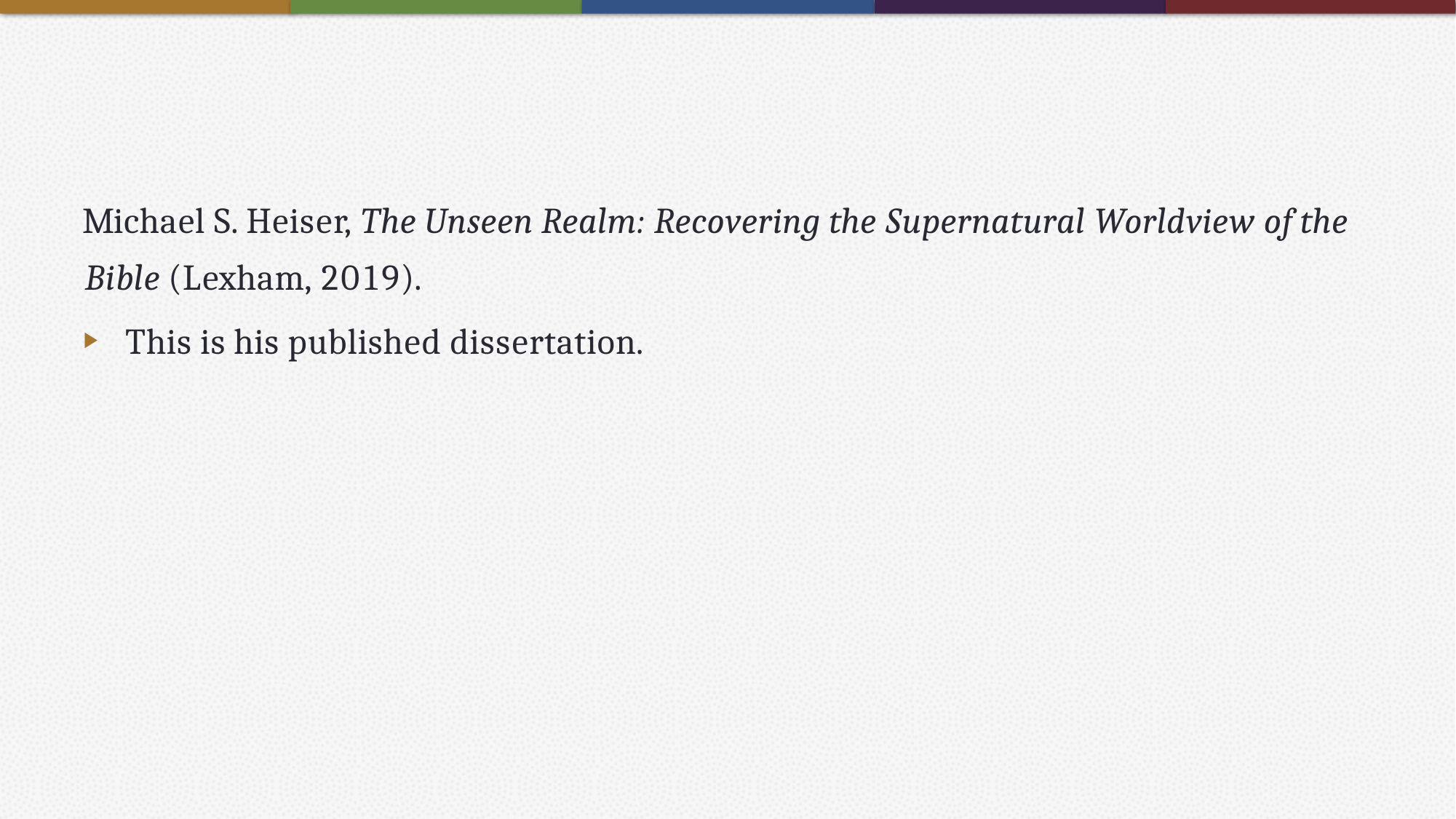

#
Michael S. Heiser, The Unseen Realm: Recovering the Supernatural Worldview of the Bible (Lexham, 2019).
This is his published dissertation.